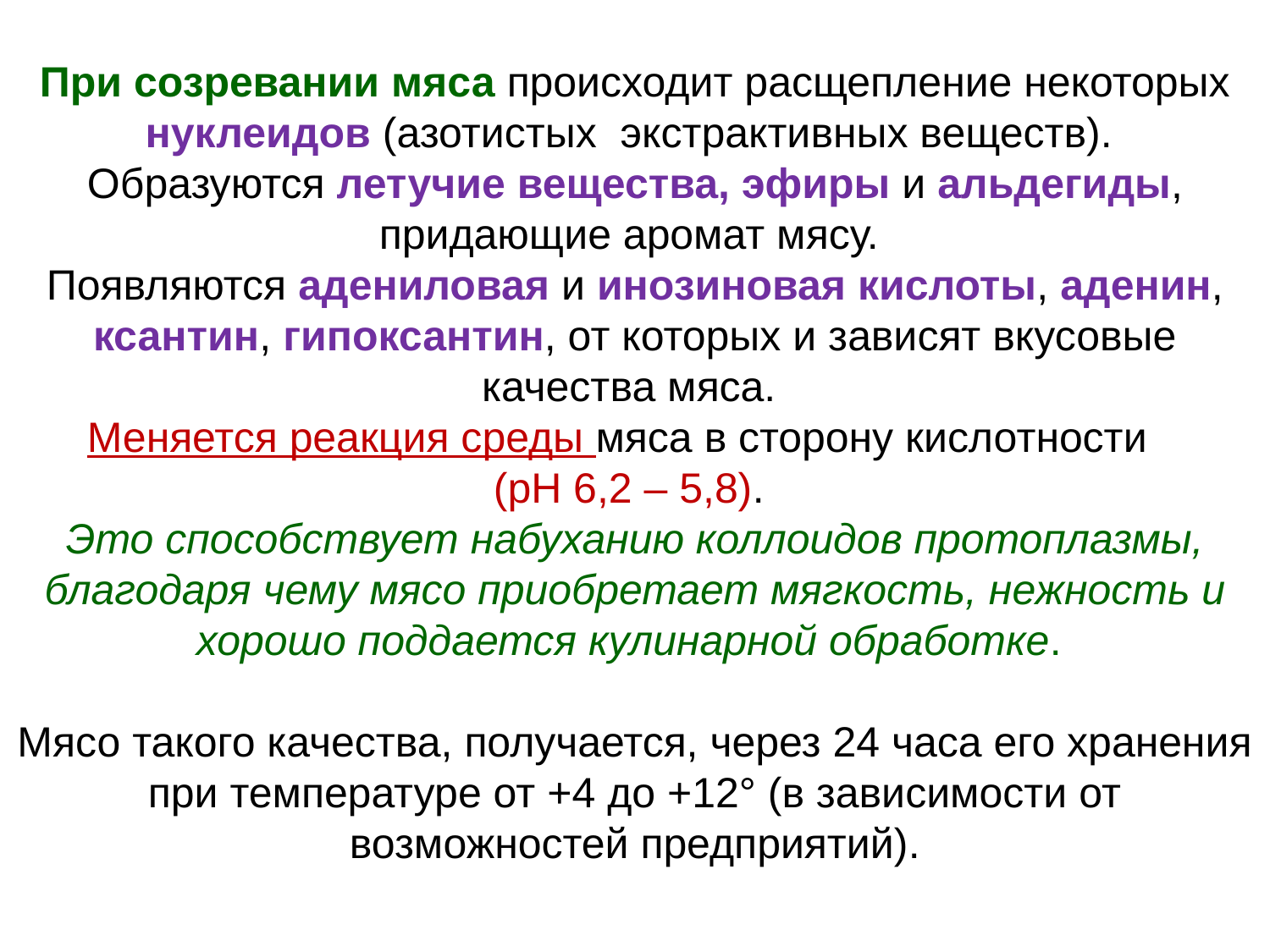

При созревании мяса происходит расщепление некоторых нуклеидов (азотистых  экстрактивных веществ).
Образуются летучие вещества, эфиры и альдегиды, придающие аромат мясу.
Появляются адениловая и инозиновая кислоты, аденин, ксантин, гипоксантин, от которых и зависят вкусовые качества мяса.
Меняется реакция среды мяса в сторону кислотности
(рН 6,2 – 5,8).
Это способствует набуханию коллоидов протоплазмы, благодаря чему мясо приобретает мягкость, нежность и хорошо поддается кулинарной обработке.

Мясо такого качества, получается, через 24 часа его хранения при температуре от +4 до +12° (в зависимости от возможностей предприятий).